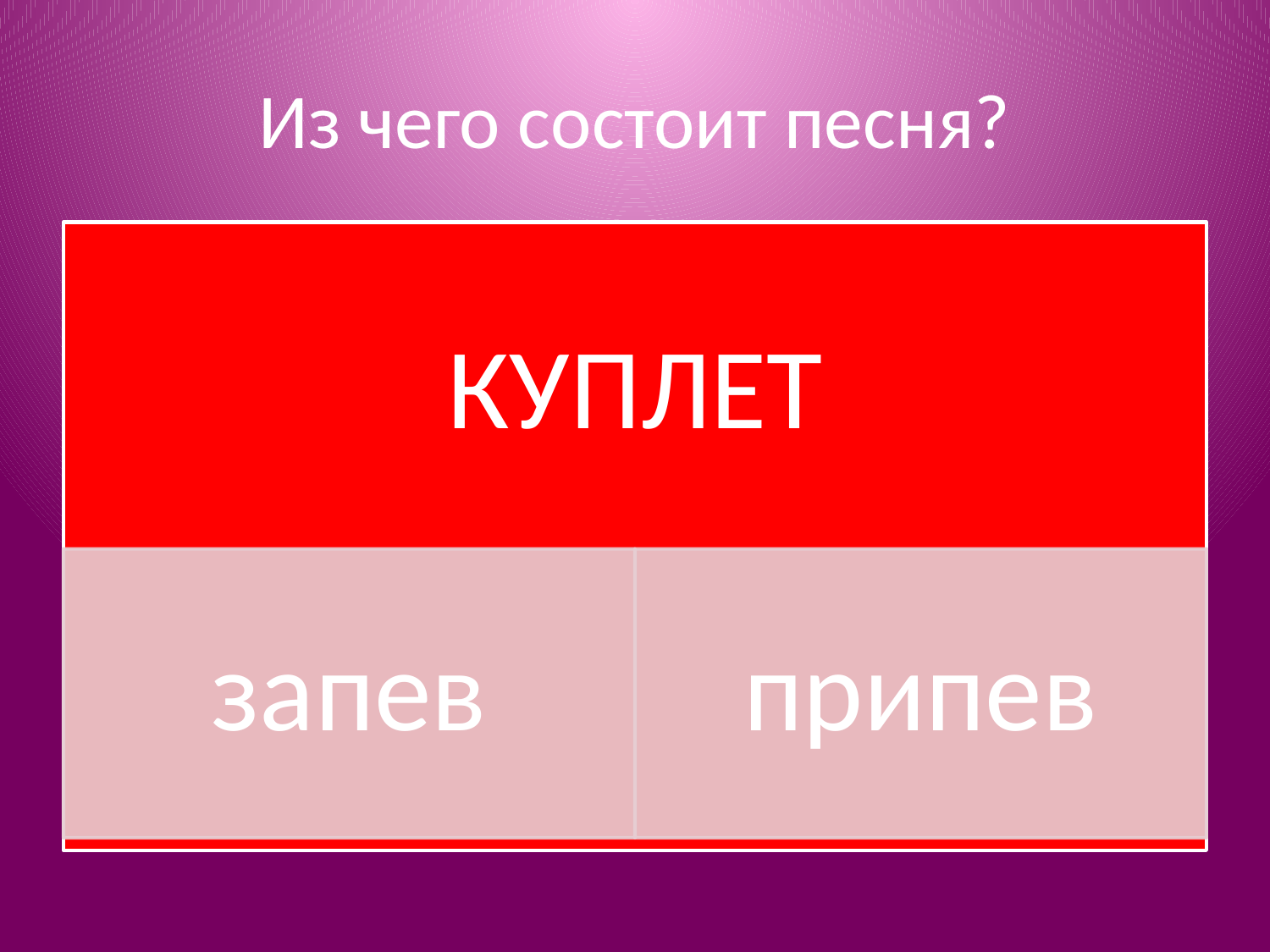

# Из чего состоит песня?
КУПЛЕТ
запев
припев